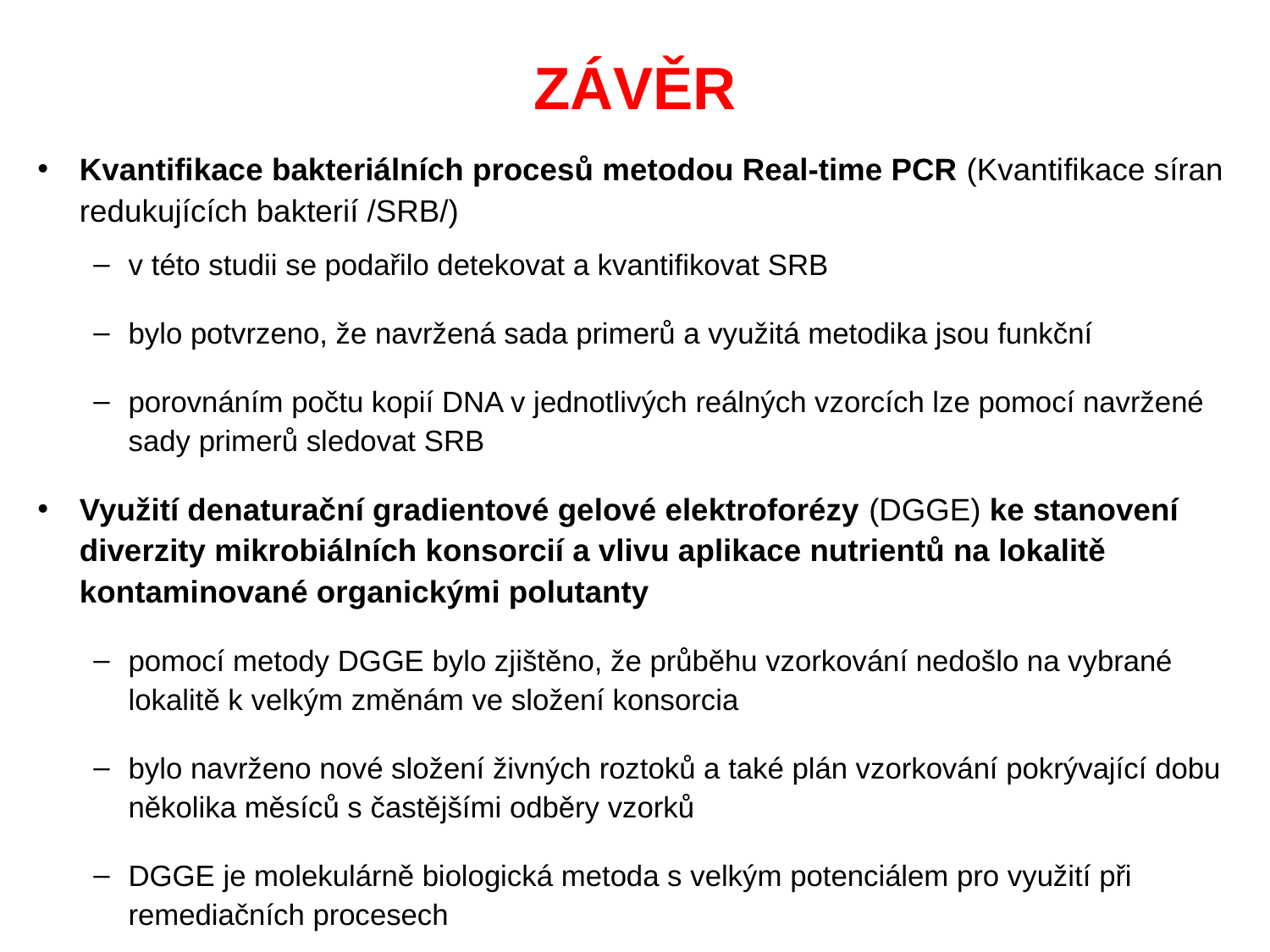

# ZÁVĚR
Kvantifikace bakteriálních procesů metodou Real-time PCR (Kvantifikace síran redukujících bakterií /SRB/)

v této studii se podařilo detekovat a kvantifikovat SRB

bylo potvrzeno, že navržená sada primerů a využitá metodika jsou funkční

porovnáním počtu kopií DNA v jednotlivých reálných vzorcích lze pomocí navržené sady primerů sledovat SRB

Využití denaturační gradientové gelové elektroforézy (DGGE) ke stanovení diverzity mikrobiálních konsorcií a vlivu aplikace nutrientů na lokalitě kontaminované organickými polutanty

pomocí metody DGGE bylo zjištěno, že průběhu vzorkování nedošlo na vybrané lokalitě k velkým změnám ve složení konsorcia

bylo navrženo nové složení živných roztoků a také plán vzorkování pokrývající dobu několika měsíců s častějšími odběry vzorků

DGGE je molekulárně biologická metoda s velkým potenciálem pro využití při remediačních procesech